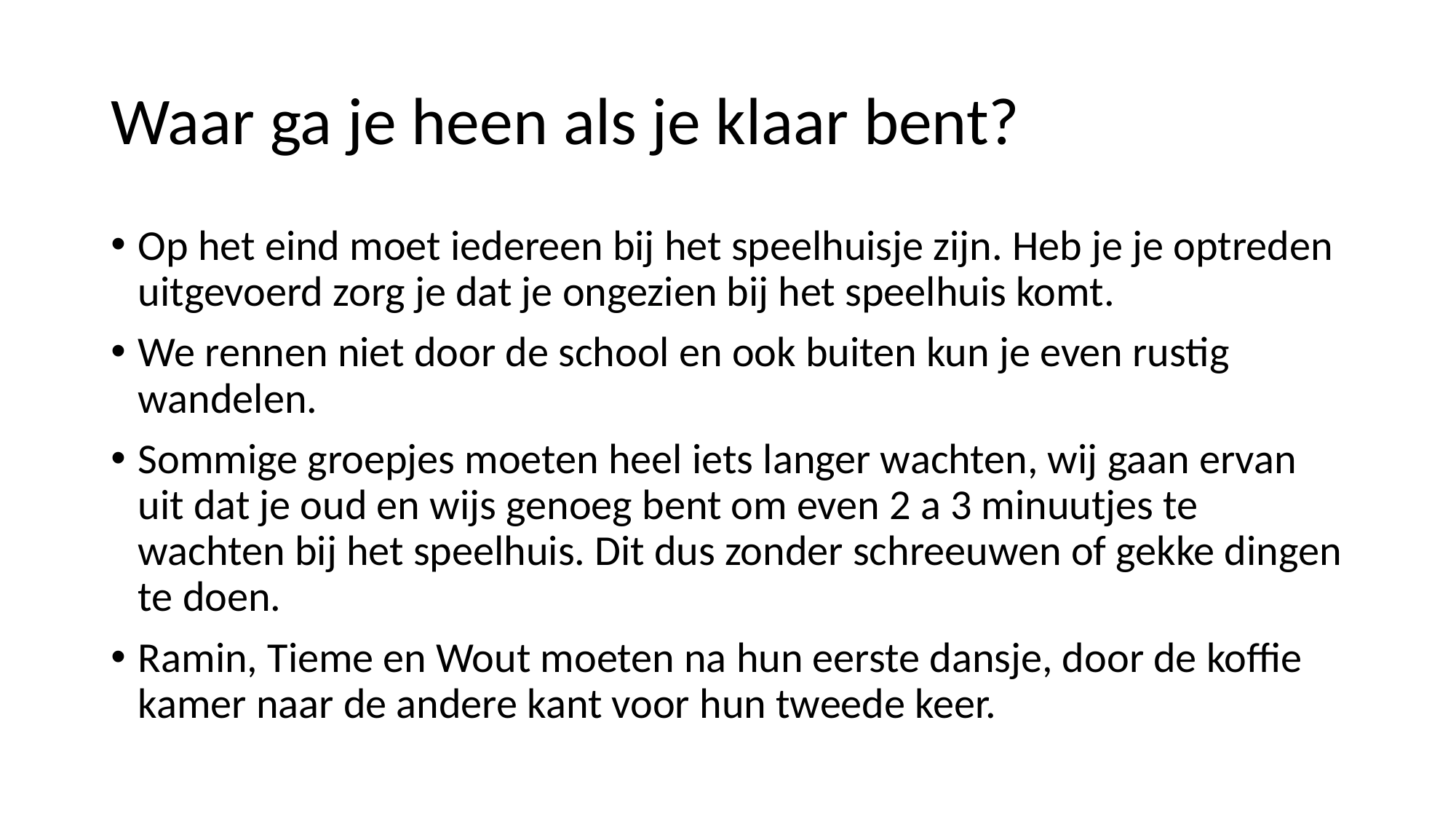

# Waar ga je heen als je klaar bent?
Op het eind moet iedereen bij het speelhuisje zijn. Heb je je optreden uitgevoerd zorg je dat je ongezien bij het speelhuis komt.
We rennen niet door de school en ook buiten kun je even rustig wandelen.
Sommige groepjes moeten heel iets langer wachten, wij gaan ervan uit dat je oud en wijs genoeg bent om even 2 a 3 minuutjes te wachten bij het speelhuis. Dit dus zonder schreeuwen of gekke dingen te doen.
Ramin, Tieme en Wout moeten na hun eerste dansje, door de koffie kamer naar de andere kant voor hun tweede keer.